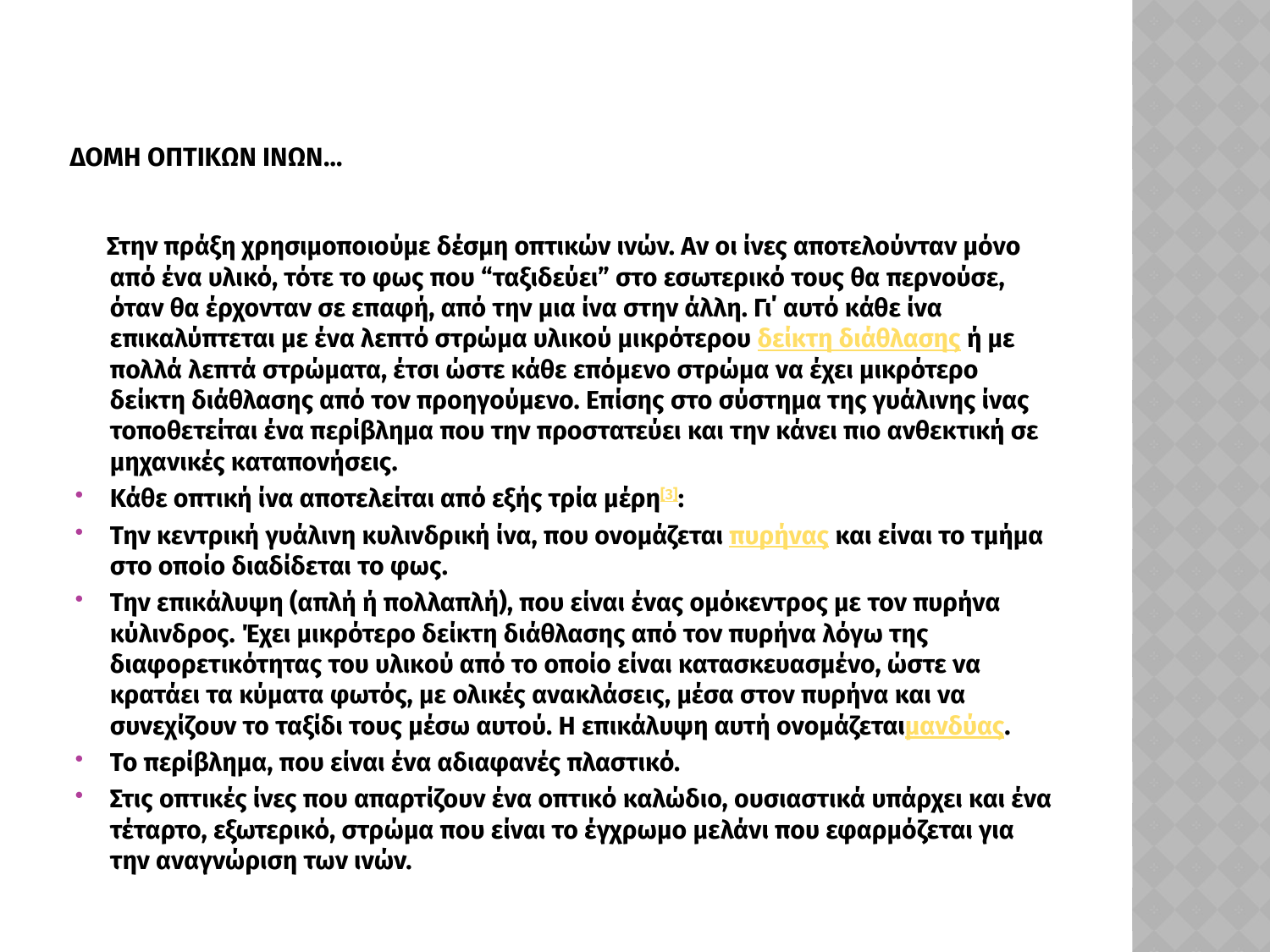

# ΔΟΜΗ ΟΠΤΙΚΩΝ ΙΝΩΝ…
     Στην πράξη χρησιμοποιούμε δέσμη οπτικών ινών. Αν οι ίνες αποτελούνταν μόνο από ένα υλικό, τότε το φως που “ταξιδεύει” στο εσωτερικό τους θα περνούσε, όταν θα έρχονταν σε επαφή, από την μια ίνα στην άλλη. Γι΄ αυτό κάθε ίνα επικαλύπτεται με ένα λεπτό στρώμα υλικού μικρότερου δείκτη διάθλασης ή με πολλά λεπτά στρώματα, έτσι ώστε κάθε επόμενο στρώμα να έχει μικρότερο δείκτη διάθλασης από τον προηγούμενο. Επίσης στο σύστημα της γυάλινης ίνας τοποθετείται ένα περίβλημα που την προστατεύει και την κάνει πιο ανθεκτική σε μηχανικές καταπονήσεις.
Κάθε οπτική ίνα αποτελείται από εξής τρία μέρη[3]:
Την κεντρική γυάλινη κυλινδρική ίνα, που ονομάζεται πυρήνας και είναι το τμήμα στο οποίο διαδίδεται το φως.
Την επικάλυψη (απλή ή πολλαπλή), που είναι ένας ομόκεντρος με τον πυρήνα κύλινδρος. Έχει μικρότερο δείκτη διάθλασης από τον πυρήνα λόγω της διαφορετικότητας του υλικού από το οποίο είναι κατασκευασμένο, ώστε να κρατάει τα κύματα φωτός, με ολικές ανακλάσεις, μέσα στον πυρήνα και να συνεχίζουν το ταξίδι τους μέσω αυτού. Η επικάλυψη αυτή ονομάζεταιμανδύας.
Το περίβλημα, που είναι ένα αδιαφανές πλαστικό.
Στις οπτικές ίνες που απαρτίζουν ένα οπτικό καλώδιο, ουσιαστικά υπάρχει και ένα τέταρτο, εξωτερικό, στρώμα που είναι το έγχρωμο μελάνι που εφαρμόζεται για την αναγνώριση των ινών.